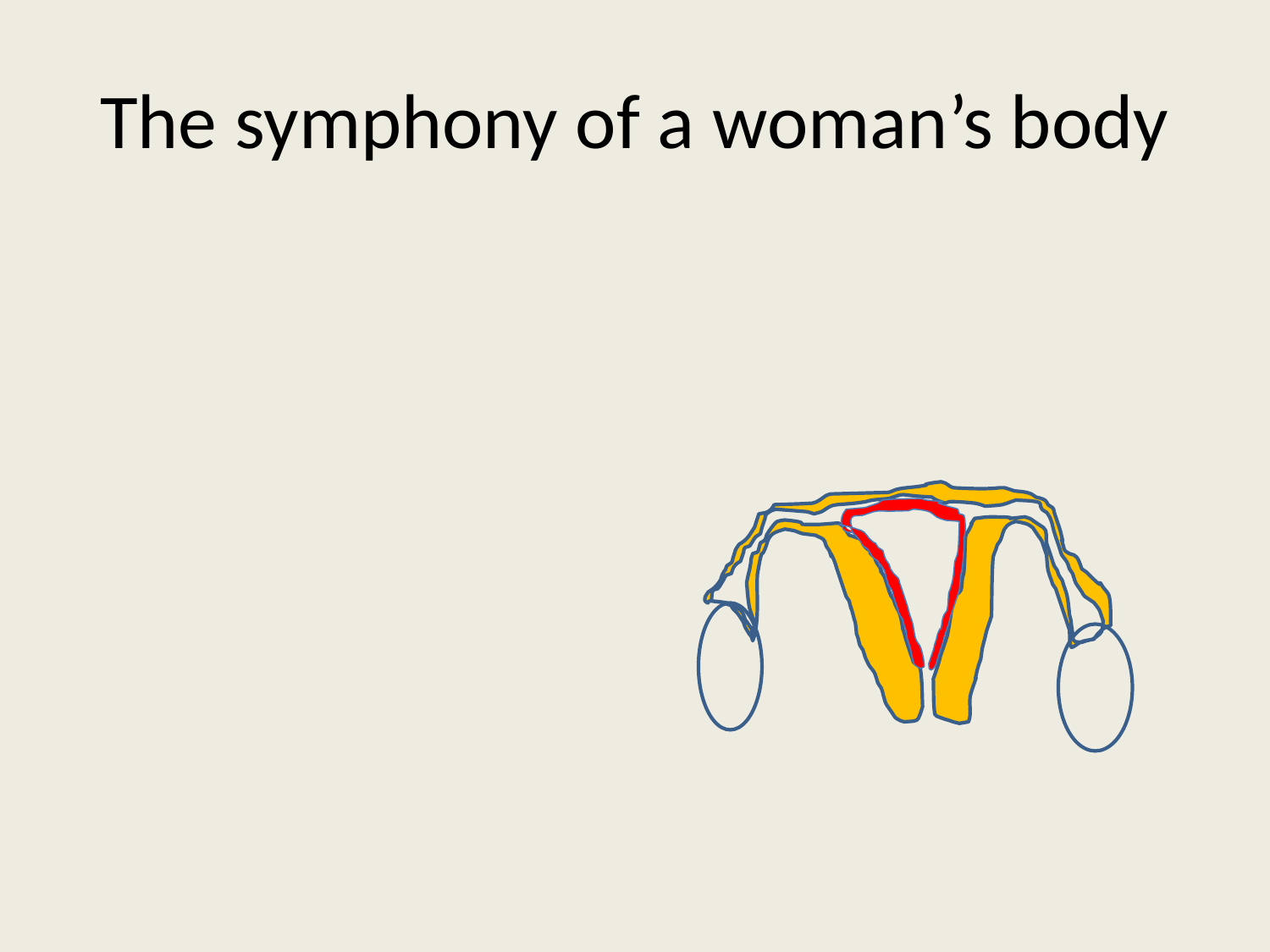

# The symphony of a woman’s body